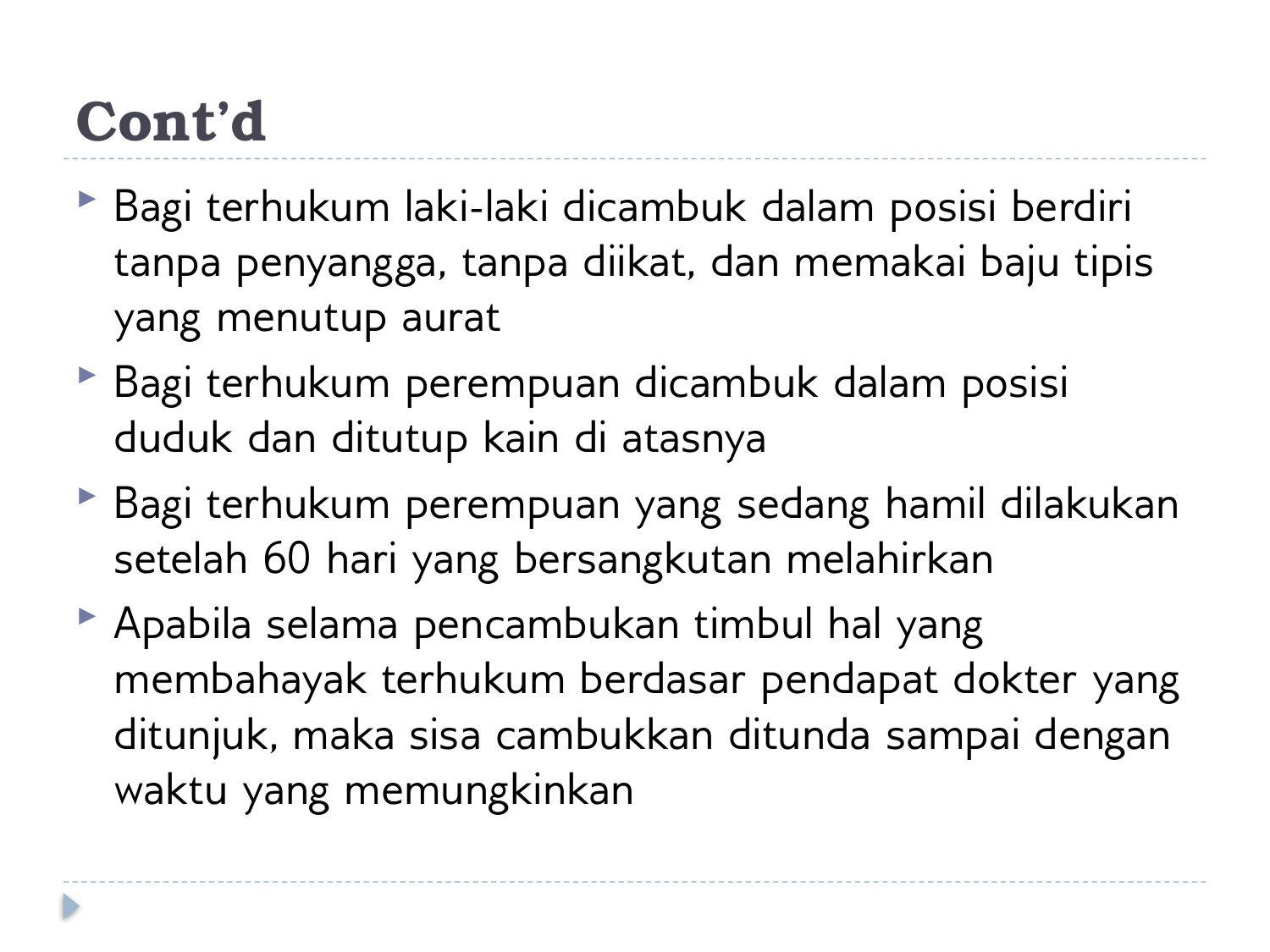

# Cont’d
Bagi terhukum laki-laki dicambuk dalam posisi berdiri tanpa penyangga, tanpa diikat, dan memakai baju tipis yang menutup aurat
Bagi terhukum perempuan dicambuk dalam posisi duduk dan ditutup kain di atasnya
Bagi terhukum perempuan yang sedang hamil dilakukan setelah 60 hari yang bersangkutan melahirkan
Apabila selama pencambukan timbul hal yang membahayak terhukum berdasar pendapat dokter yang ditunjuk, maka sisa cambukkan ditunda sampai dengan waktu yang memungkinkan